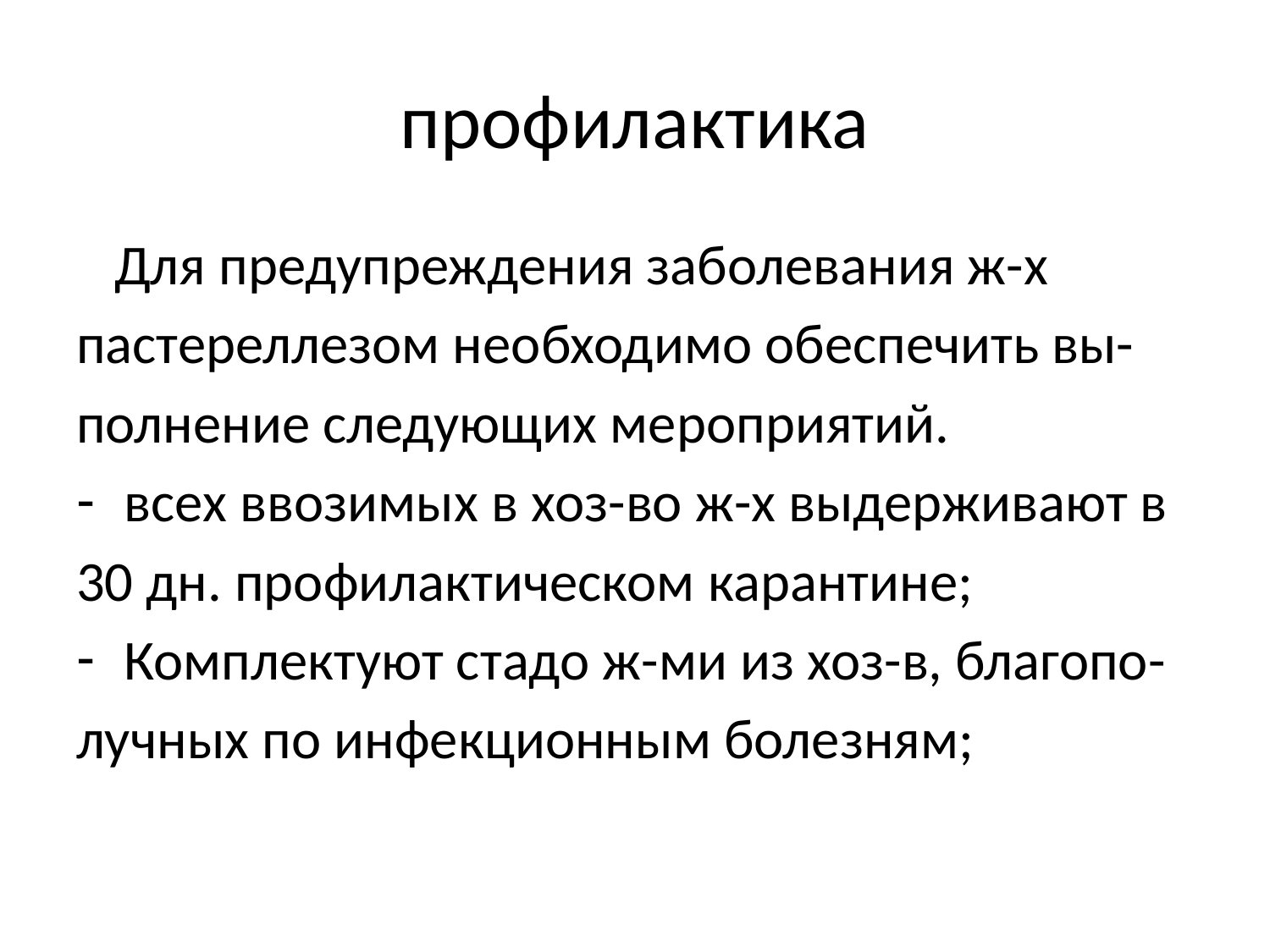

# профилактика
   Для предупреждения заболевания ж-х
пастереллезом необходимо обеспечить вы-
полнение следующих мероприятий.
всех ввозимых в хоз-во ж-х выдерживают в
30 дн. профилактическом карантине;
Комплектуют стадо ж-ми из хоз-в, благопо-
лучных по инфекционным болезням;